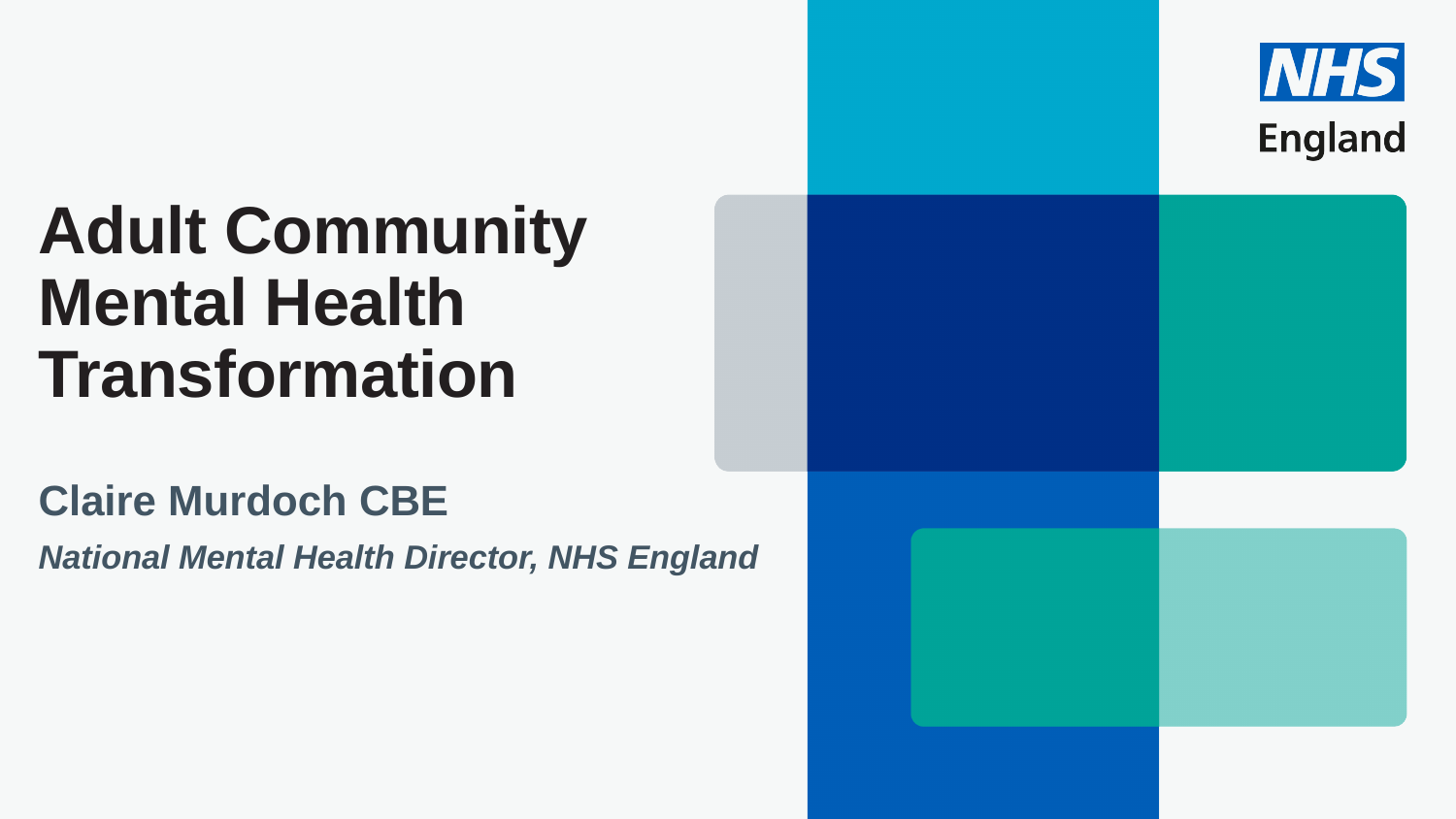

# Adult Community Mental Health Transformation
Claire Murdoch CBE
National Mental Health Director, NHS England